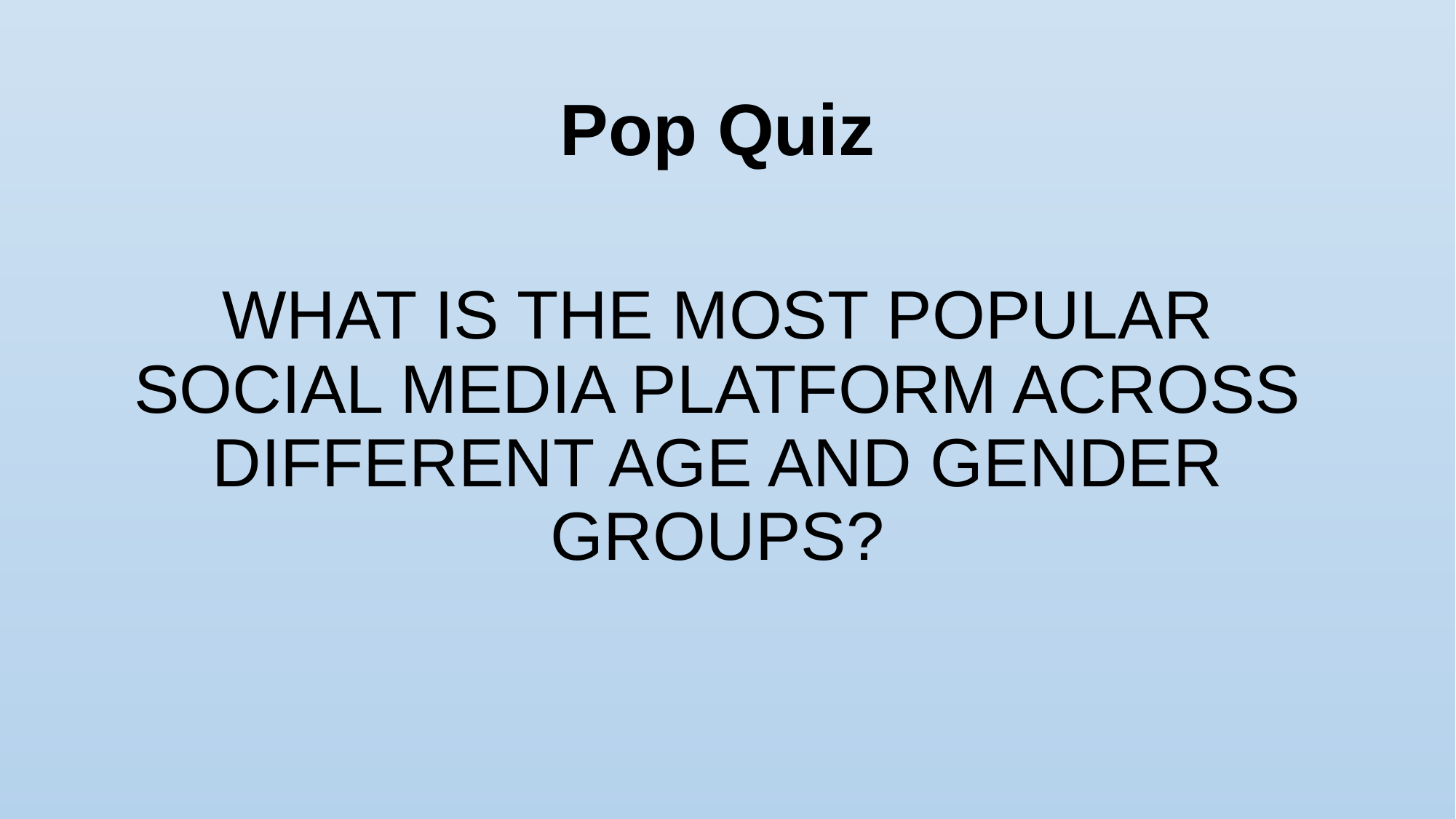

Pop Quiz

WHAT IS THE MOST POPULAR SOCIAL MEDIA PLATFORM ACROSS DIFFERENT AGE AND GENDER GROUPS?